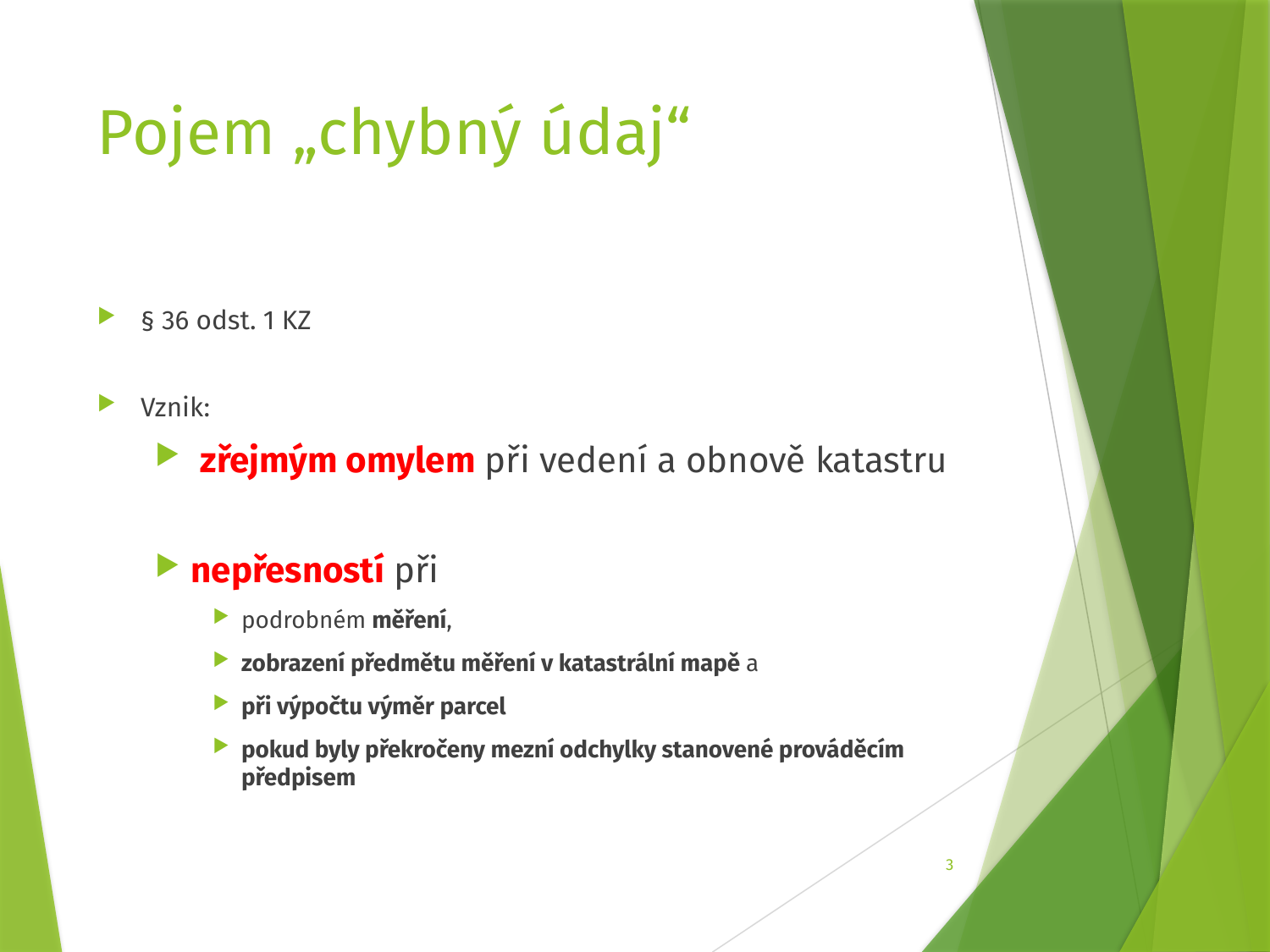

# Pojem „chybný údaj“
§ 36 odst. 1 KZ

Vznik:
 zřejmým omylem při vedení a obnově katastru

nepřesností při
podrobném měření,
zobrazení předmětu měření v katastrální mapě a
při výpočtu výměr parcel
pokud byly překročeny mezní odchylky stanovené prováděcím předpisem
3